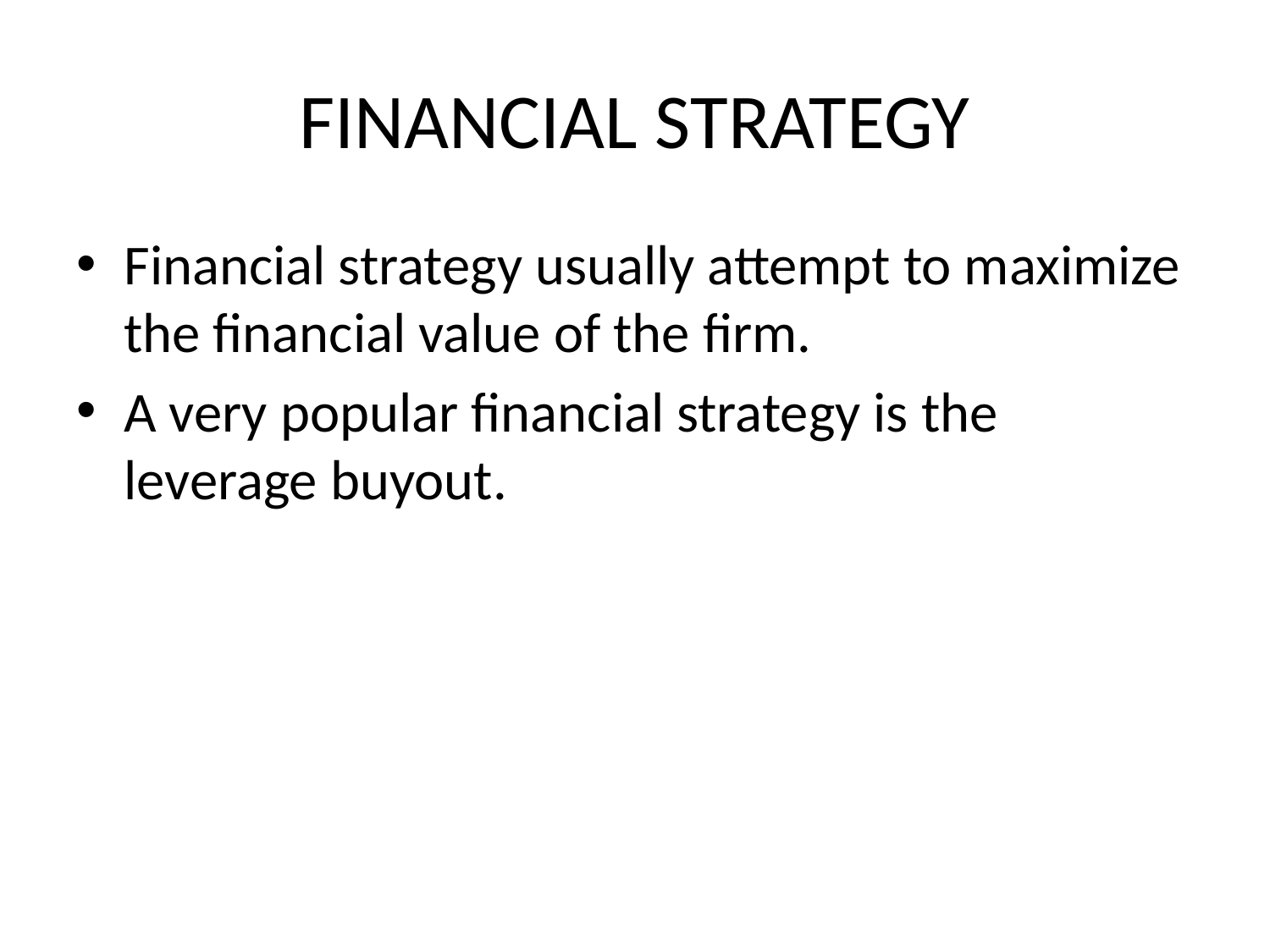

# FINANCIAL STRATEGY
Financial strategy usually attempt to maximize the financial value of the firm.
A very popular financial strategy is the leverage buyout.